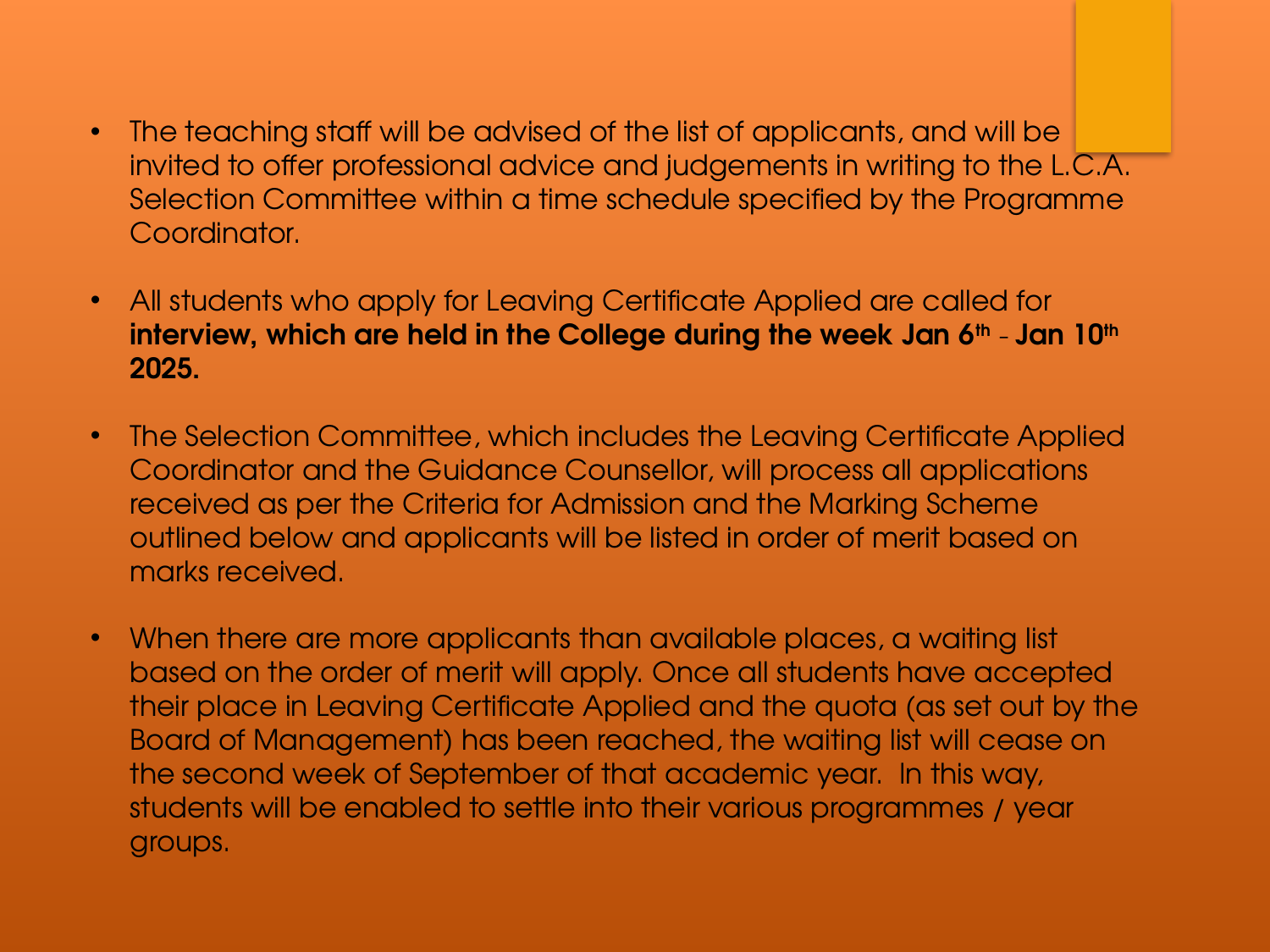

The teaching staff will be advised of the list of applicants, and will be invited to offer professional advice and judgements in writing to the L.C.A. Selection Committee within a time schedule specified by the Programme Coordinator.

All students who apply for Leaving Certificate Applied are called for interview, which are held in the College during the week Jan 6th  _ Jan 10th  2025.

The Selection Committee, which includes the Leaving Certificate Applied Coordinator and the Guidance Counsellor, will process all applications received as per the Criteria for Admission and the Marking Scheme outlined below and applicants will be listed in order of merit based on marks received.

When there are more applicants than available places, a waiting list based on the order of merit will apply. Once all students have accepted their place in Leaving Certificate Applied and the quota (as set out by the Board of Management) has been reached, the waiting list will cease on the second week of September of that academic year.  In this way, students will be enabled to settle into their various programmes / year groups.